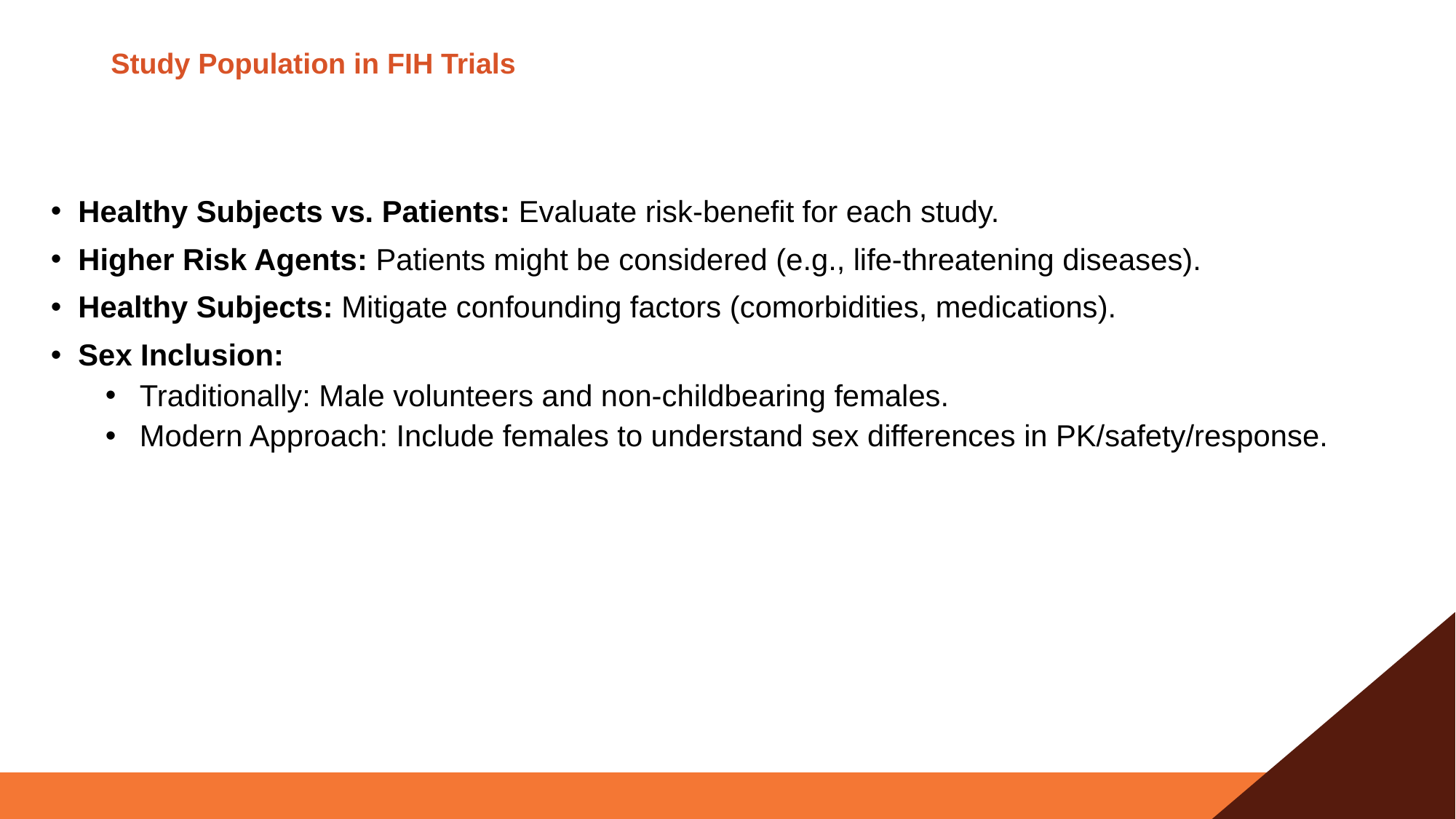

# Study Population in FIH Trials

Healthy Subjects vs. Patients: Evaluate risk-benefit for each study.
Higher Risk Agents: Patients might be considered (e.g., life-threatening diseases).
Healthy Subjects: Mitigate confounding factors (comorbidities, medications).
Sex Inclusion:
Traditionally: Male volunteers and non-childbearing females.
Modern Approach: Include females to understand sex differences in PK/safety/response.